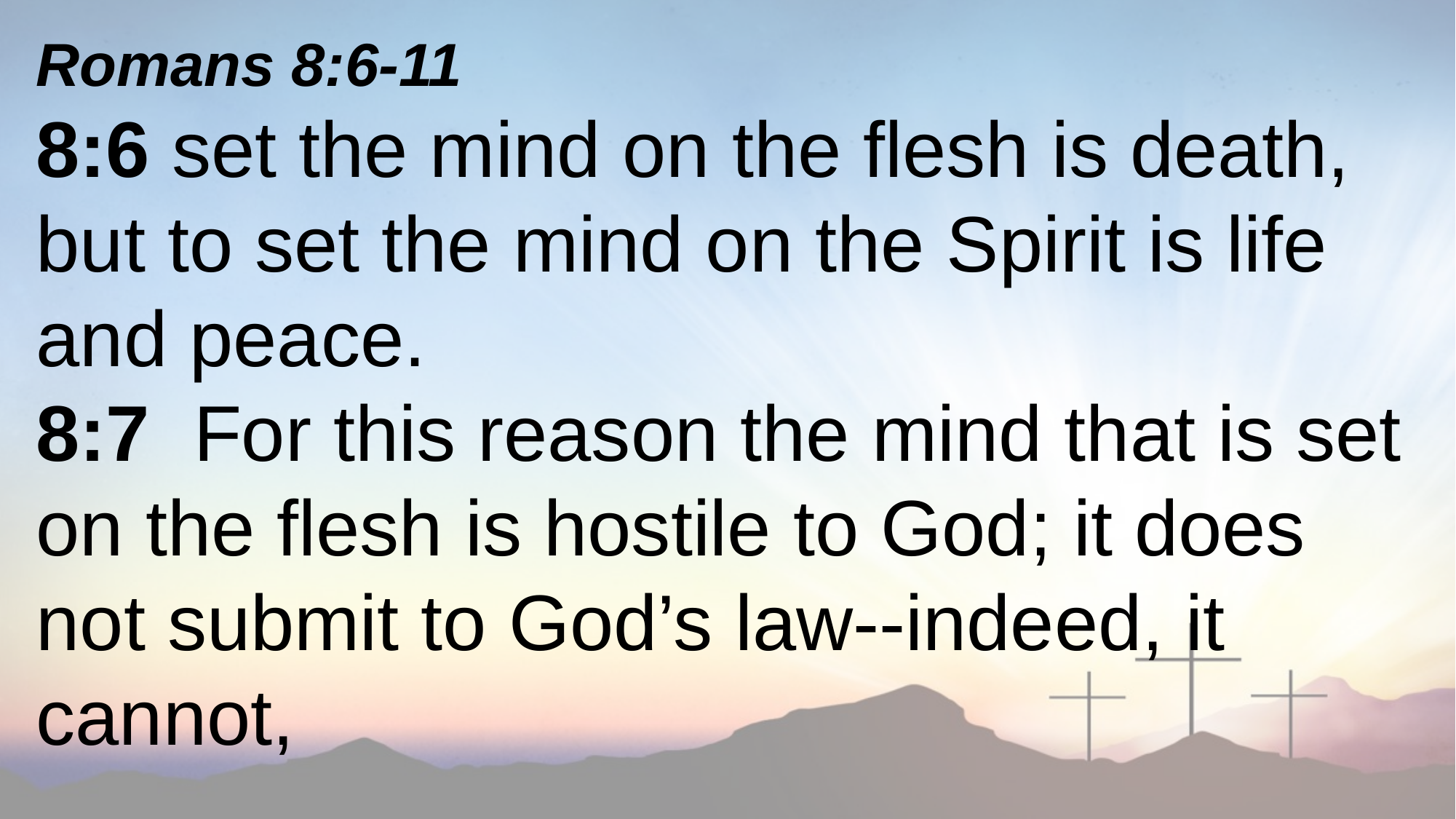

Romans 8:6-11
8:6 set the mind on the flesh is death,
but to set the mind on the Spirit is life
and peace.
8:7  For this reason the mind that is set
on the flesh is hostile to God; it does
not submit to God’s law--indeed, it cannot,